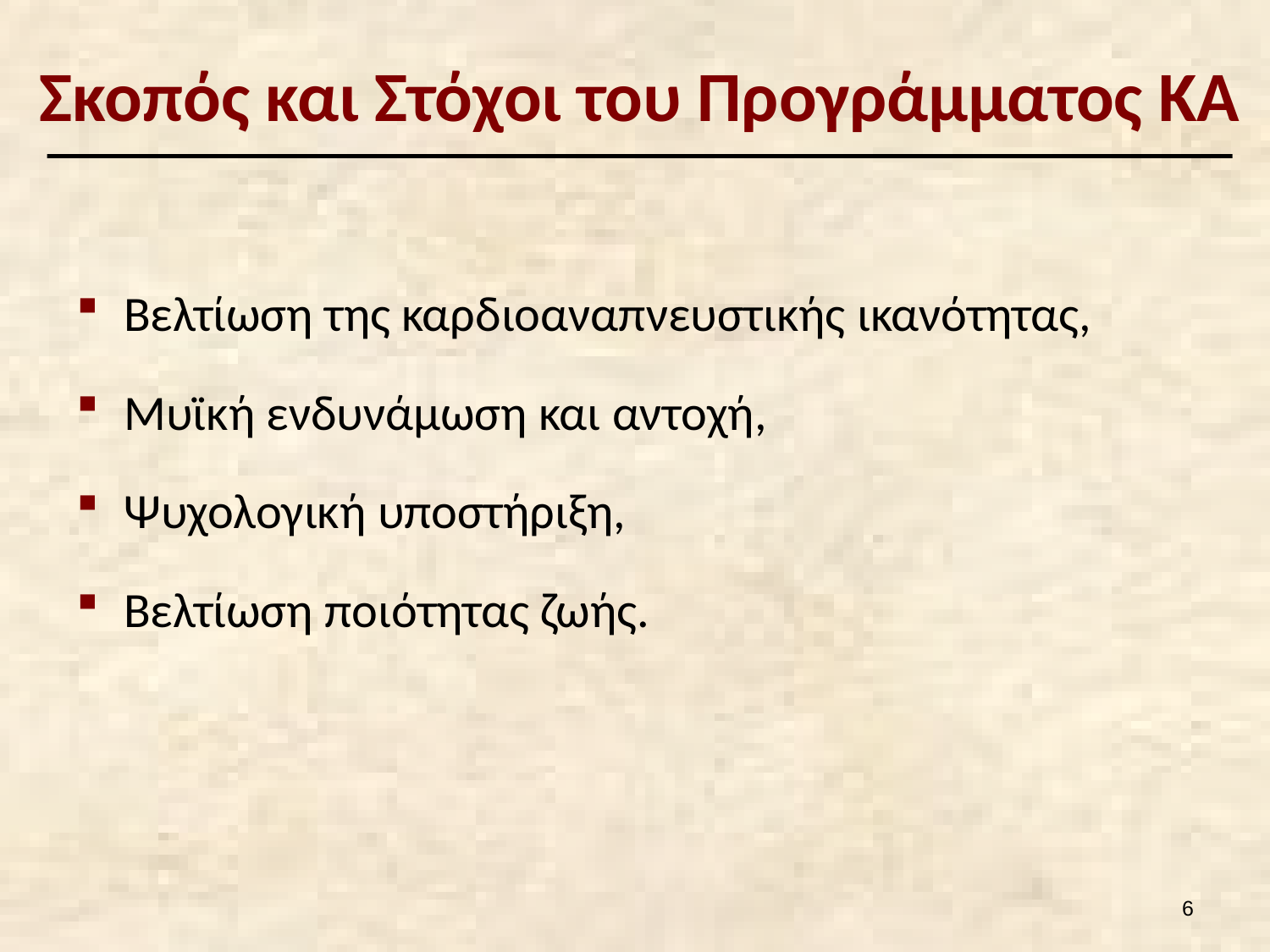

# Σκοπός και Στόχοι του Προγράμματος ΚΑ

Βελτίωση της καρδιοαναπνευστικής ικανότητας,
Μυϊκή ενδυνάμωση και αντοχή,
Ψυχολογική υποστήριξη,
Βελτίωση ποιότητας ζωής.

6